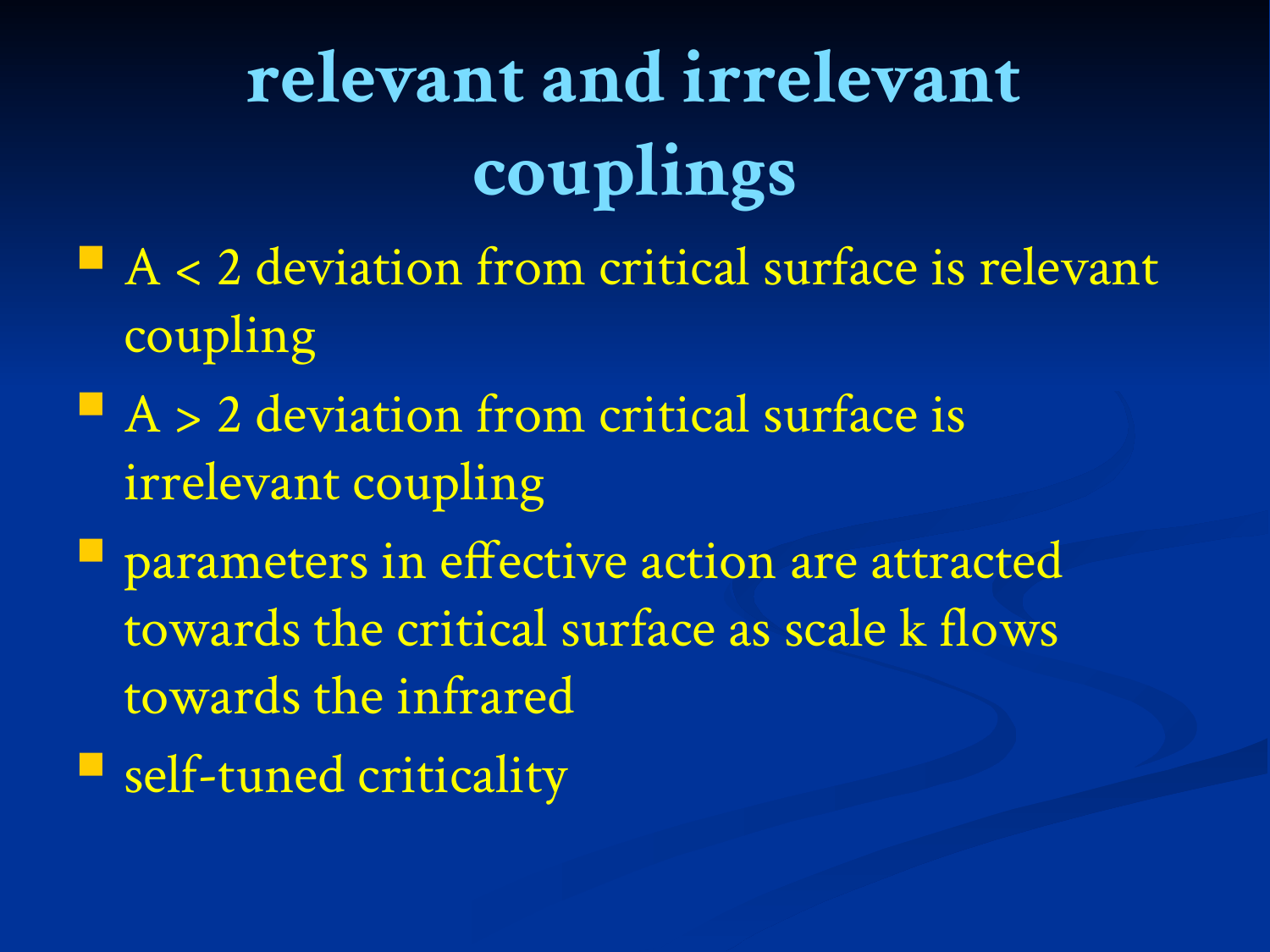

# relevant and irrelevant couplings
A < 2 deviation from critical surface is relevant coupling
A > 2 deviation from critical surface is irrelevant coupling
parameters in effective action are attracted towards the critical surface as scale k flows towards the infrared
self-tuned criticality